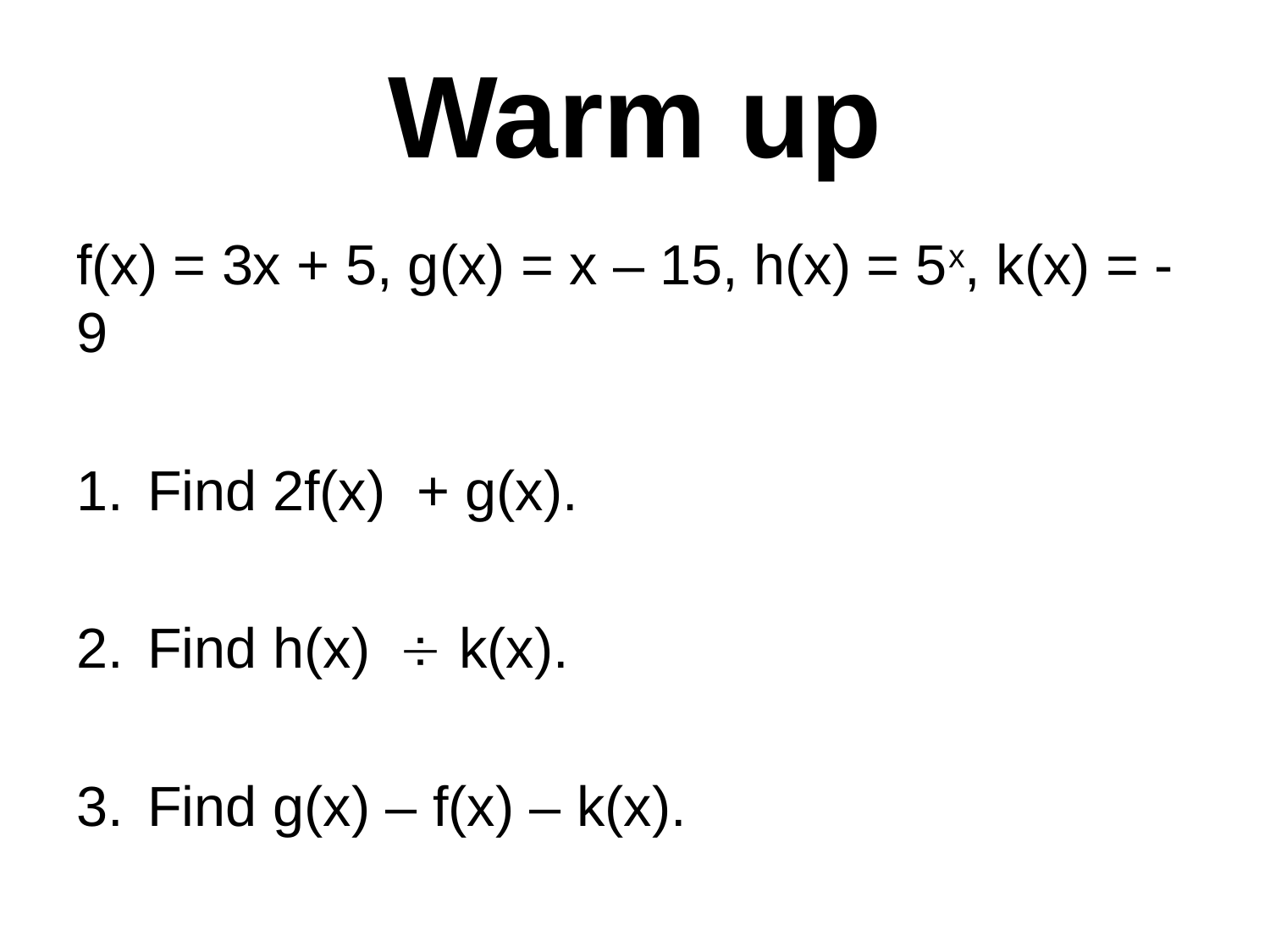

# Warm up
f(x) = 3x + 5, g(x) = x – 15, h(x) = 5x, k(x) = -9

Find 2f(x)  + g(x).

Find h(x) ÷ k(x).

Find g(x) – f(x) – k(x).